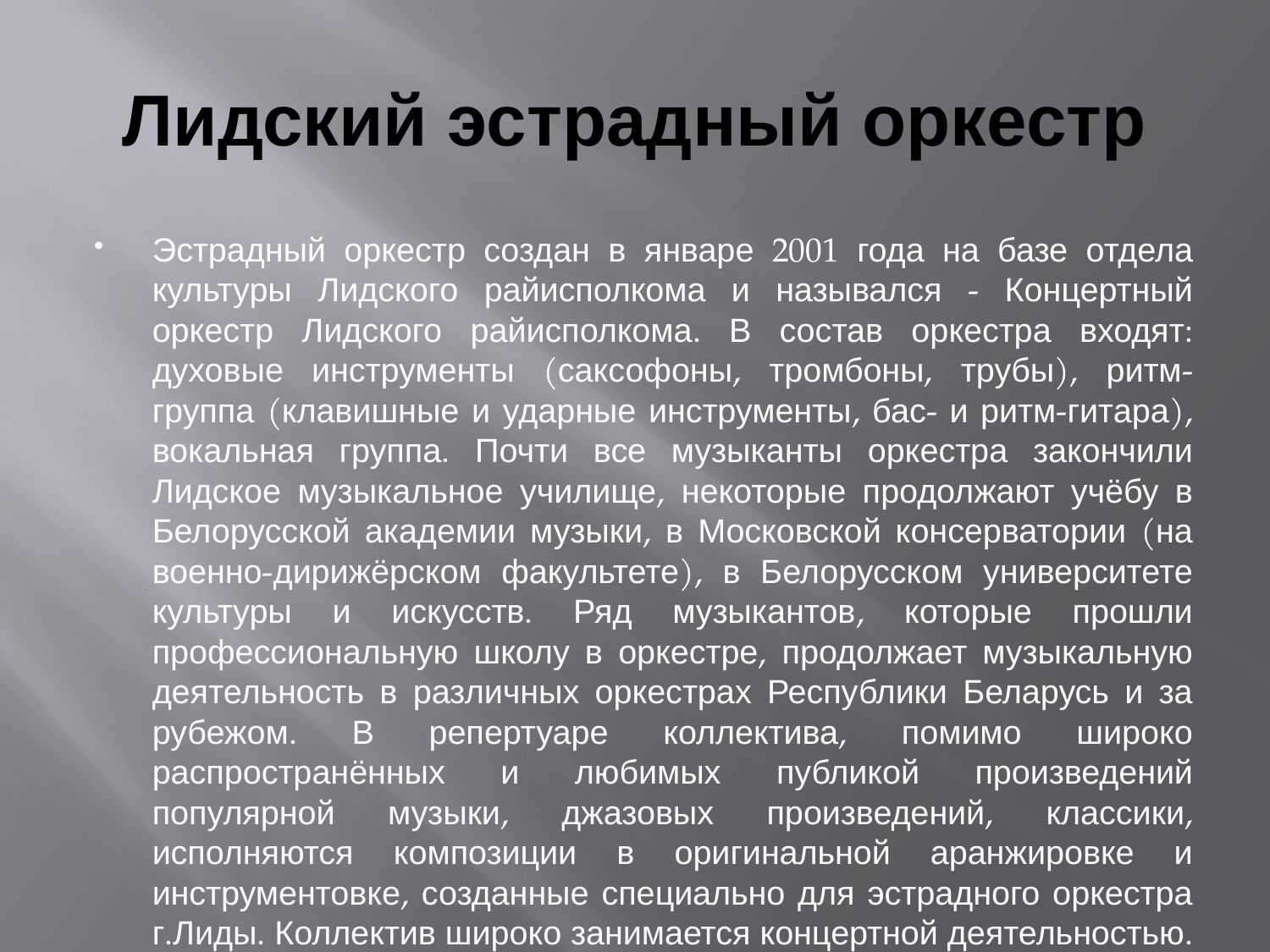

# Лидский эстрадный оркестр
Эстрадный оркестр создан в январе 2001 года на базе отдела культуры Лидского райисполкома и назывался - Концертный оркестр Лидского райисполкома. В состав оркестра входят: духовые инструменты (саксофоны, тромбоны, трубы), ритм-группа (клавишные и ударные инструменты, бас- и ритм-гитара), вокальная группа. Почти все музыканты оркестра закончили Лидское музыкальное училище, некоторые продолжают учёбу в Белорусской академии музыки, в Московской консерватории (на военно-дирижёрском факультете), в Белорусском университете культуры и искусств. Ряд музыкантов, которые прошли профессиональную школу в оркестре, продолжает музыкальную деятельность в различных оркестрах Республики Беларусь и за рубежом. В репертуаре коллектива, помимо широко распространённых и любимых публикой произведений популярной музыки, джазовых произведений, классики, исполняются композиции в оригинальной аранжировке и инструментовке, созданные специально для эстрадного оркестра г.Лиды. Коллектив широко занимается концертной деятельностью.